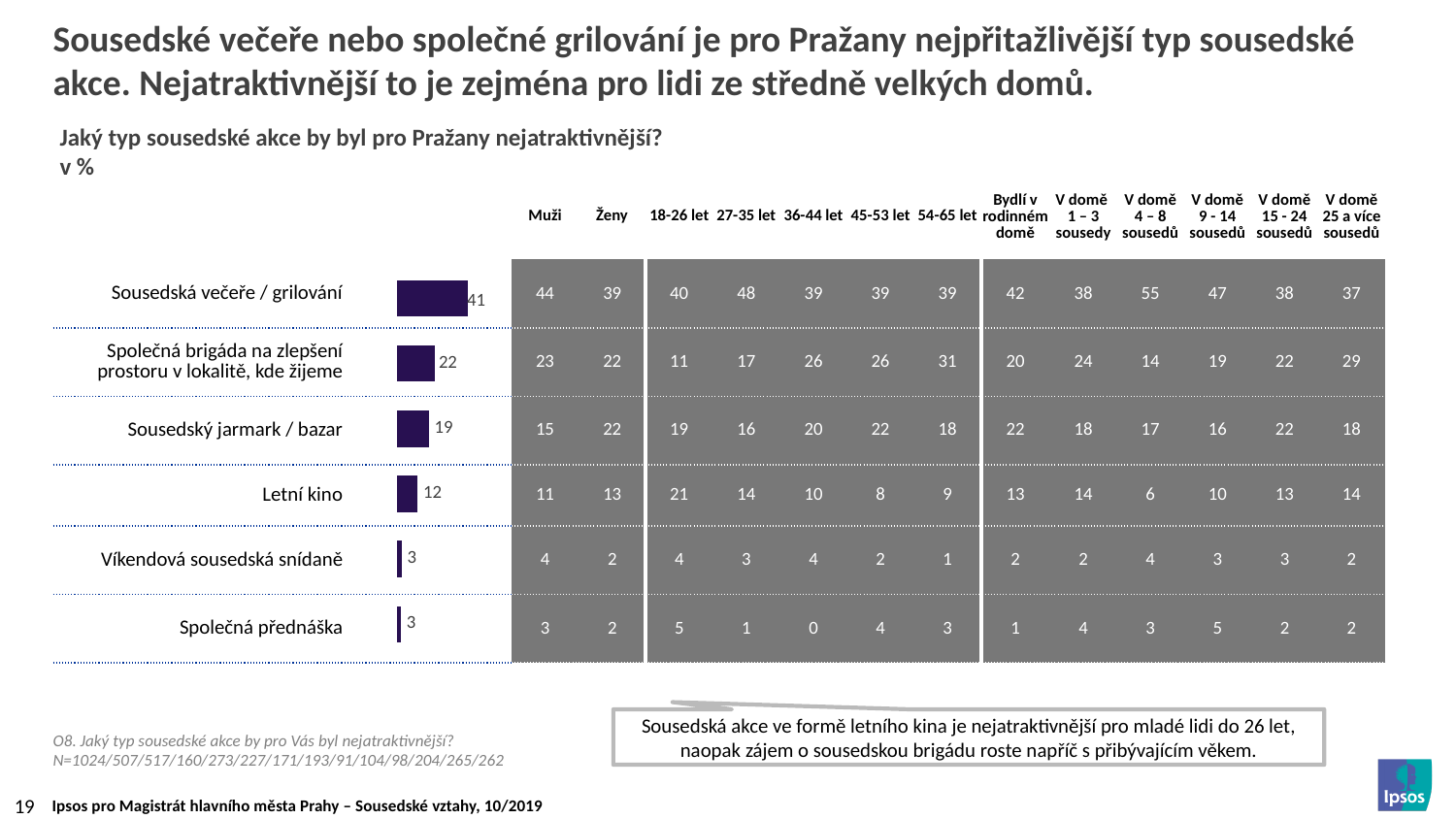

# Sousedské večeře nebo společné grilování je pro Pražany nejpřitažlivější typ sousedské akce. Nejatraktivnější to je zejména pro lidi ze středně velkých domů.
|  |  | Muži | Ženy | 18-26 let | 27-35 let | 36-44 let | 45-53 let | 54-65 let | Bydlí v rodinném domě | V domě 1 – 3 sousedy | V domě 4 – 8 sousedů | V domě 9 - 14 sousedů | V domě 15 - 24 sousedů | V domě 25 a více sousedů |
| --- | --- | --- | --- | --- | --- | --- | --- | --- | --- | --- | --- | --- | --- | --- |
| Sousedská večeře / grilování |  | 44 | 39 | 40 | 48 | 39 | 39 | 39 | 42 | 38 | 55 | 47 | 38 | 37 |
| Společná brigáda na zlepšení prostoru v lokalitě, kde žijeme |  | 23 | 22 | 11 | 17 | 26 | 26 | 31 | 20 | 24 | 14 | 19 | 22 | 29 |
| Sousedský jarmark / bazar |  | 15 | 22 | 19 | 16 | 20 | 22 | 18 | 22 | 18 | 17 | 16 | 22 | 18 |
| Letní kino |  | 11 | 13 | 21 | 14 | 10 | 8 | 9 | 13 | 14 | 6 | 10 | 13 | 14 |
| Víkendová sousedská snídaně |  | 4 | 2 | 4 | 3 | 4 | 2 | 1 | 2 | 2 | 4 | 3 | 3 | 2 |
| Společná přednáška |  | 3 | 2 | 5 | 1 | 0 | 4 | 3 | 1 | 4 | 3 | 5 | 2 | 2 |
Jaký typ sousedské akce by byl pro Pražany nejatraktivnější?
v %

### Chart

| Category |  |
|---|---|
| Dobrý kolektiv | 41.30859375 |
| Benefity | 22.36328125 |
| Plat | 18.65234375 |
| Přístup k zaměstnancům, přístup nadřízených | 12.20703125 |
| Stabilita | 2.9296875 |
| Práce s lidmi | 2.5390625 |
Sousedská akce ve formě letního kina je nejatraktivnější pro mladé lidi do 26 let, naopak zájem o sousedskou brigádu roste napříč s přibývajícím věkem.
O8. Jaký typ sousedské akce by pro Vás byl nejatraktivnější?
N=1024/507/517/160/273/227/171/193/91/104/98/204/265/262
19
Ipsos pro Magistrát hlavního města Prahy – Sousedské vztahy, 10/2019